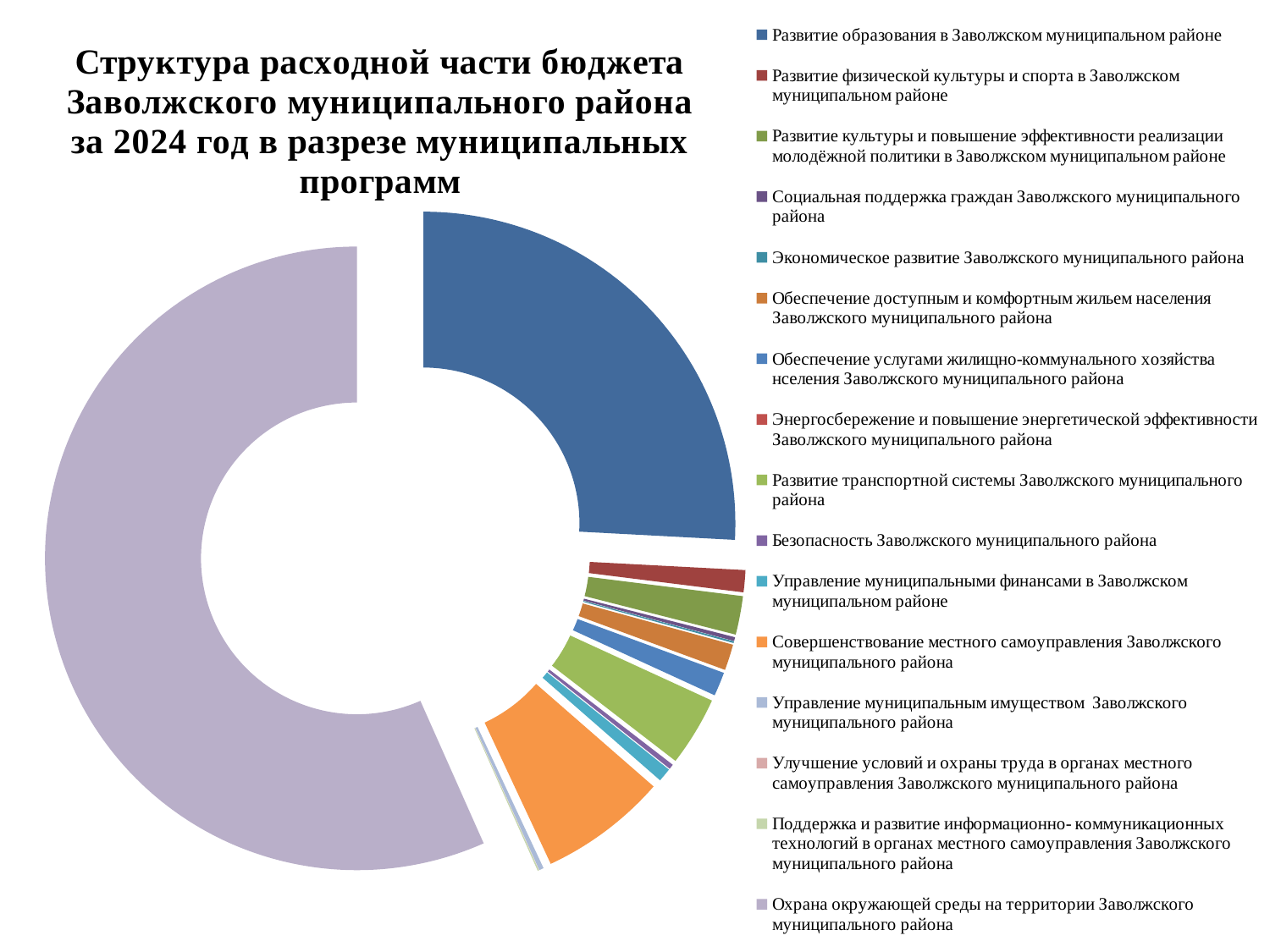

### Chart

| Category | Сумма |
|---|---|
| Развитие образования в Заволжском муниципальном районе | 281488.7 |
| Развитие физической культуры и спорта в Заволжском муниципальном районе | 12439.2 |
| Развитие культуры и повышение эффективности реализации молодёжной политики в Заволжском муниципальном районе | 21758.2 |
| Социальная поддержка граждан Заволжского муниципального района | 2182.2 |
| Экономическое развитие Заволжского муниципального района | 968.7 |
| Обеспечение доступным и комфортным жильем населения Заволжского муниципального района | 14700.6 |
| Обеспечение услугами жилищно-коммунального хозяйства нселения Заволжского муниципального района | 13479.8 |
| Энергосбережение и повышение энергетической эффективности Заволжского муниципального района | 0.0 |
| Развитие транспортной системы Заволжского муниципального района | 39288.5 |
| Безопасность Заволжского муниципального района | 2785.3 |
| Управление муниципальными финансами в Заволжском муниципальном районе | 7702.1 |
| Совершенствование местного самоуправления Заволжского муниципального района | 72088.3 |
| Управление муниципальным имуществом  Заволжского муниципального района | 2573.9 |
| Улучшение условий и охраны труда в органах местного самоуправления Заволжского муниципального района | 77.8 |
| Поддержка и развитие информационно- коммуникационных технологий в органах местного самоуправления Заволжского муниципального района | 674.9 |
| Охрана окружающей среды на территории Заволжского муниципального района | 617227.8 |